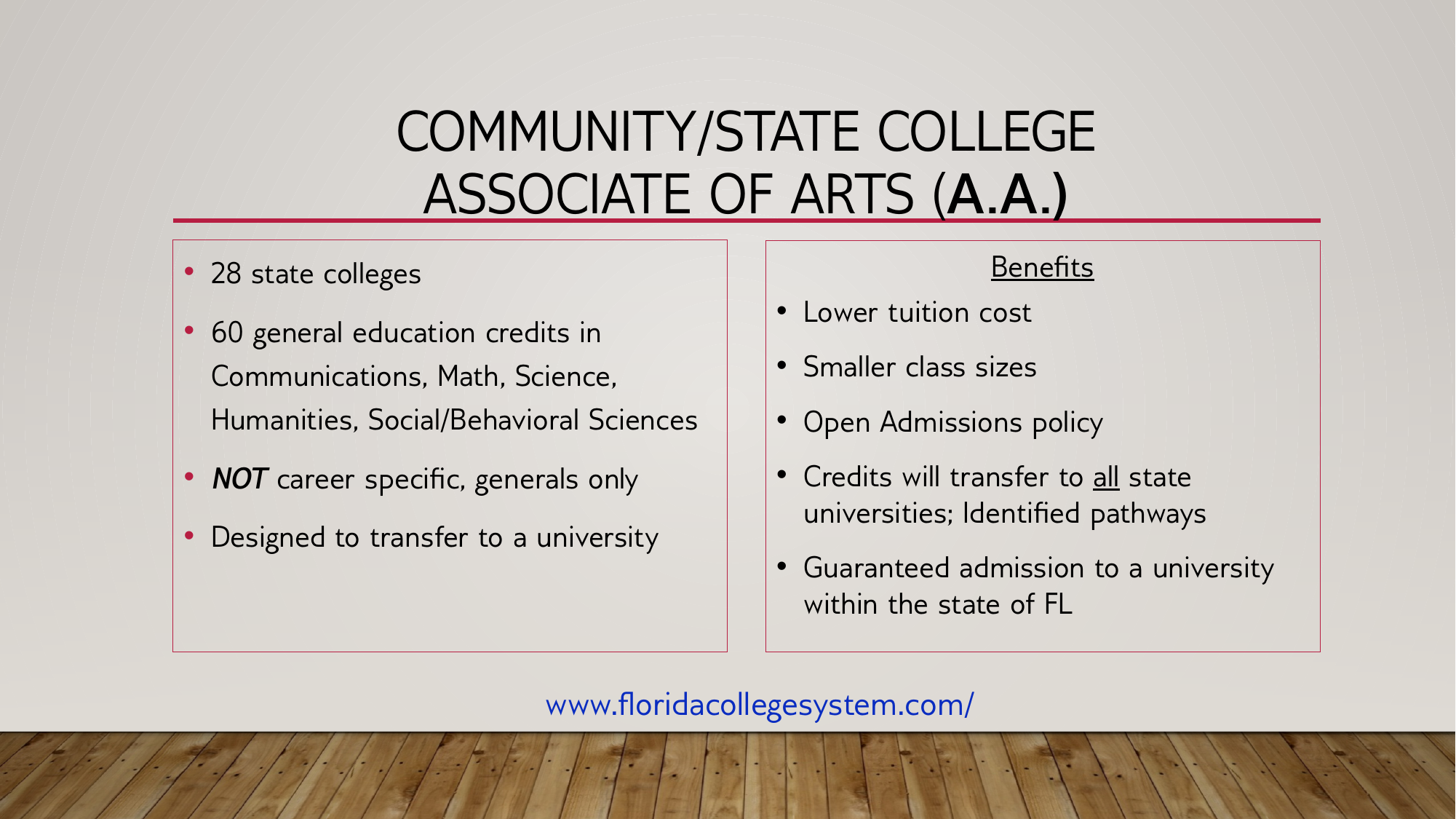

# Community/State College Associate of Arts (a.a.)
28 state colleges
60 general education credits in Communications, Math, Science, Humanities, Social/Behavioral Sciences
NOT career specific, generals only
Designed to transfer to a university
Benefits
Lower tuition cost
Smaller class sizes
Open Admissions policy
Credits will transfer to all state universities; Identified pathways
Guaranteed admission to a university within the state of FL

www.floridacollegesystem.com/